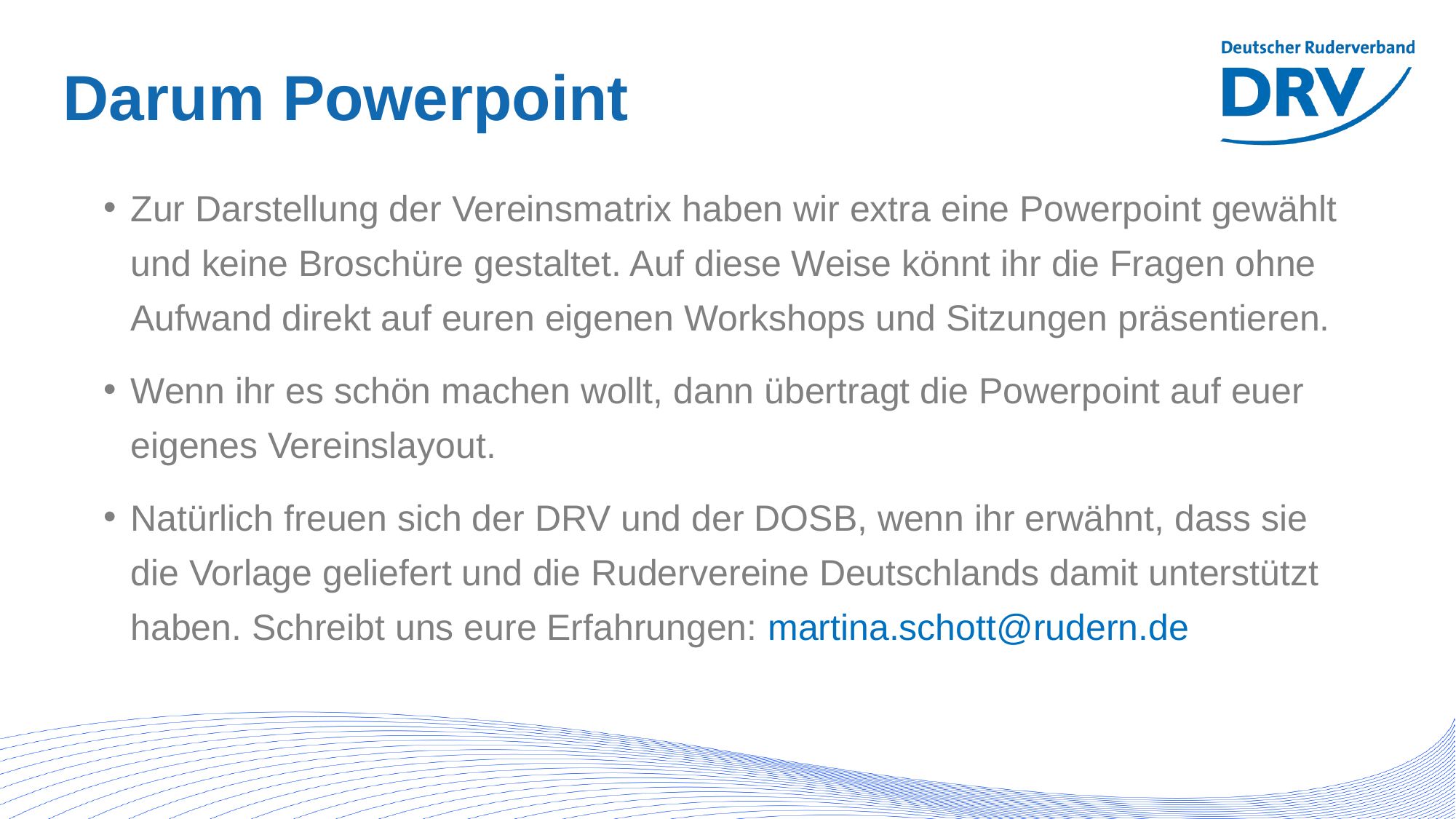

# Darum Powerpoint
Zur Darstellung der Vereinsmatrix haben wir extra eine Powerpoint gewählt und keine Broschüre gestaltet. Auf diese Weise könnt ihr die Fragen ohne Aufwand direkt auf euren eigenen Workshops und Sitzungen präsentieren.
Wenn ihr es schön machen wollt, dann übertragt die Powerpoint auf euer eigenes Vereinslayout.
Natürlich freuen sich der DRV und der DOSB, wenn ihr erwähnt, dass sie die Vorlage geliefert und die Rudervereine Deutschlands damit unterstützt haben. Schreibt uns eure Erfahrungen: martina.schott@rudern.de